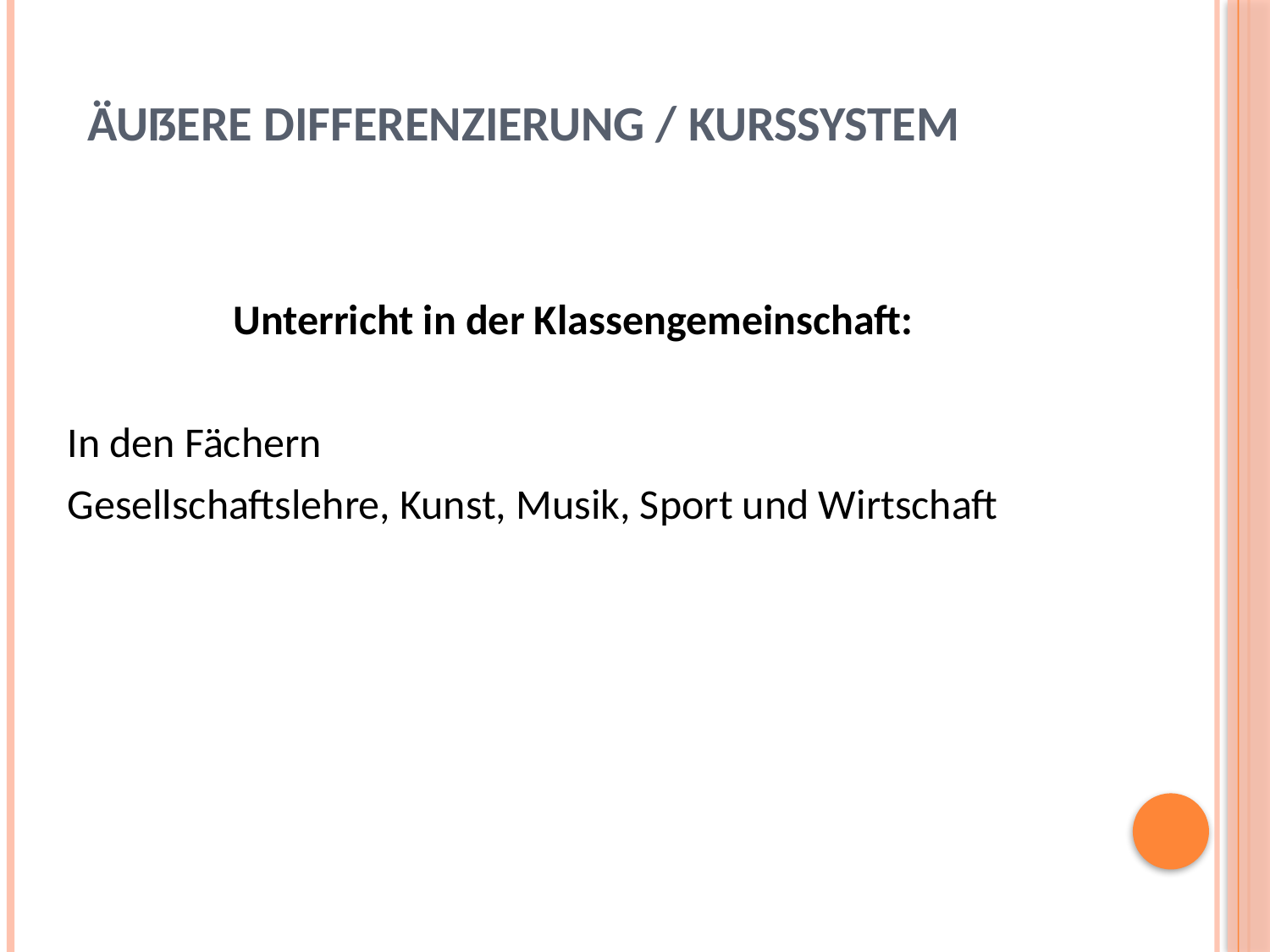

# Äußere Differenzierung / Kurssystem
Unterricht in der Klassengemeinschaft:

In den Fächern
Gesellschaftslehre, Kunst, Musik, Sport und Wirtschaft